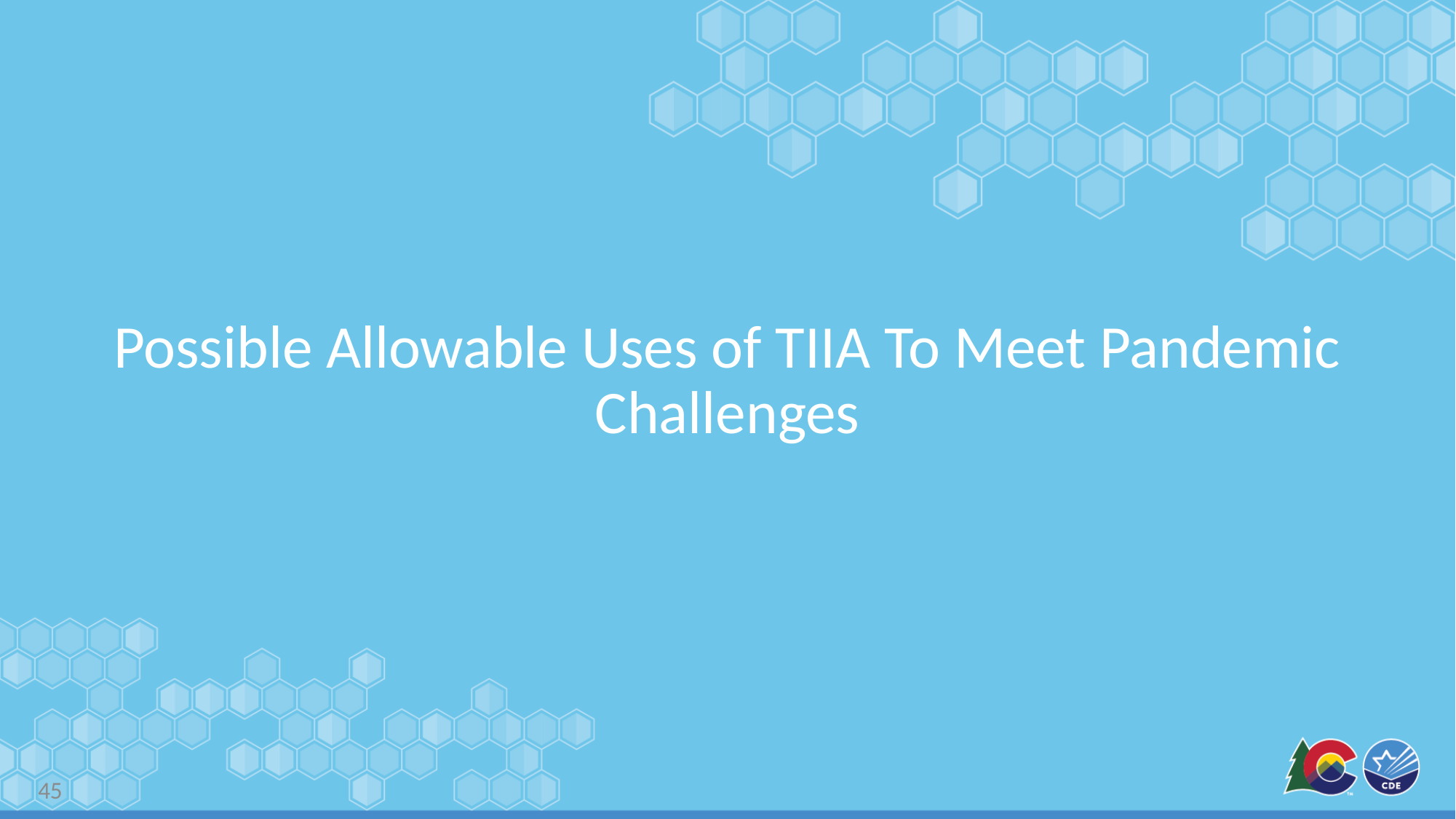

# Possible Allowable Uses of TIIA To Meet Pandemic Challenges
45